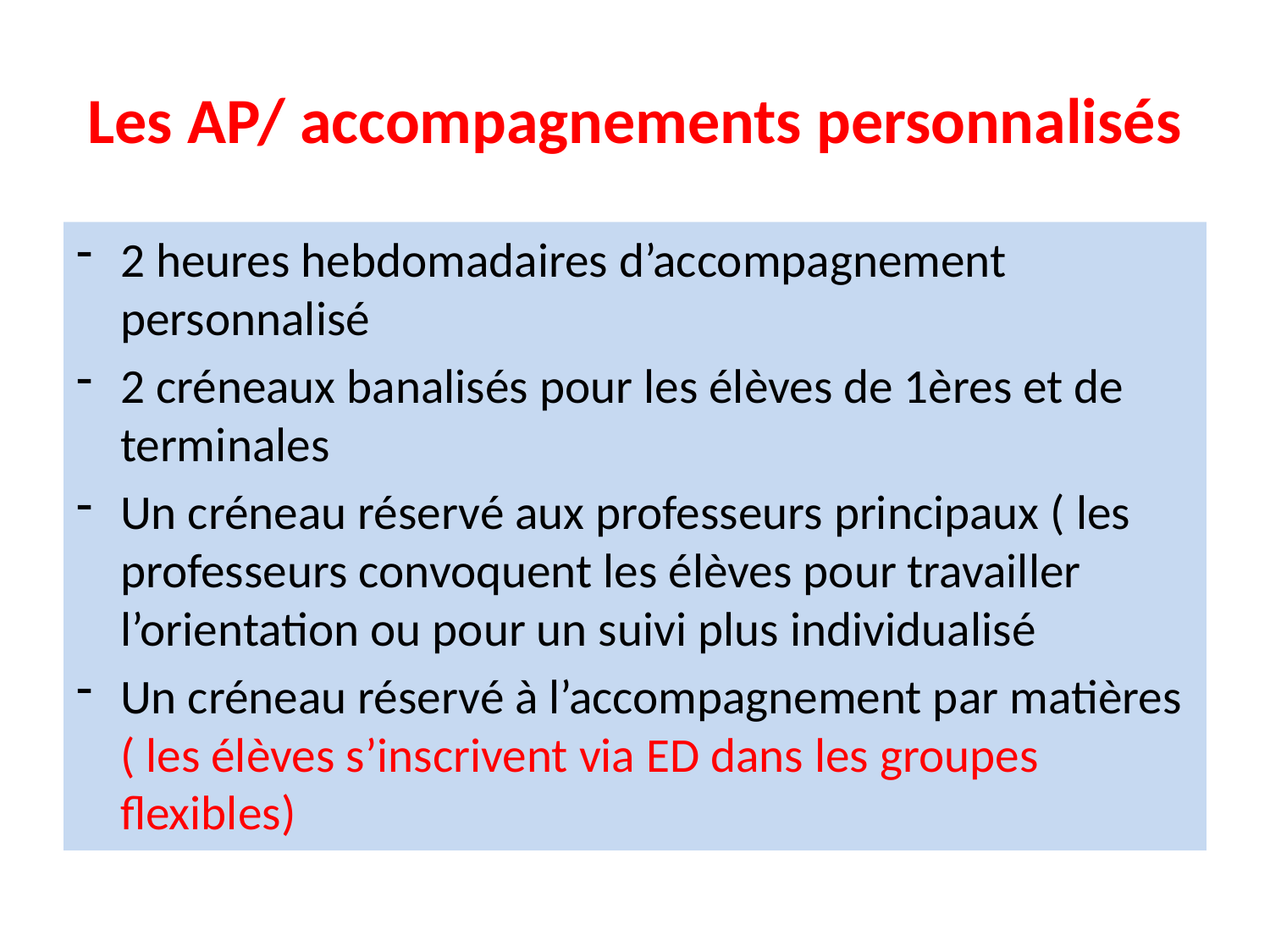

# Les AP/ accompagnements personnalisés
2 heures hebdomadaires d’accompagnement personnalisé
2 créneaux banalisés pour les élèves de 1ères et de terminales
Un créneau réservé aux professeurs principaux ( les professeurs convoquent les élèves pour travailler l’orientation ou pour un suivi plus individualisé
Un créneau réservé à l’accompagnement par matières ( les élèves s’inscrivent via ED dans les groupes flexibles)